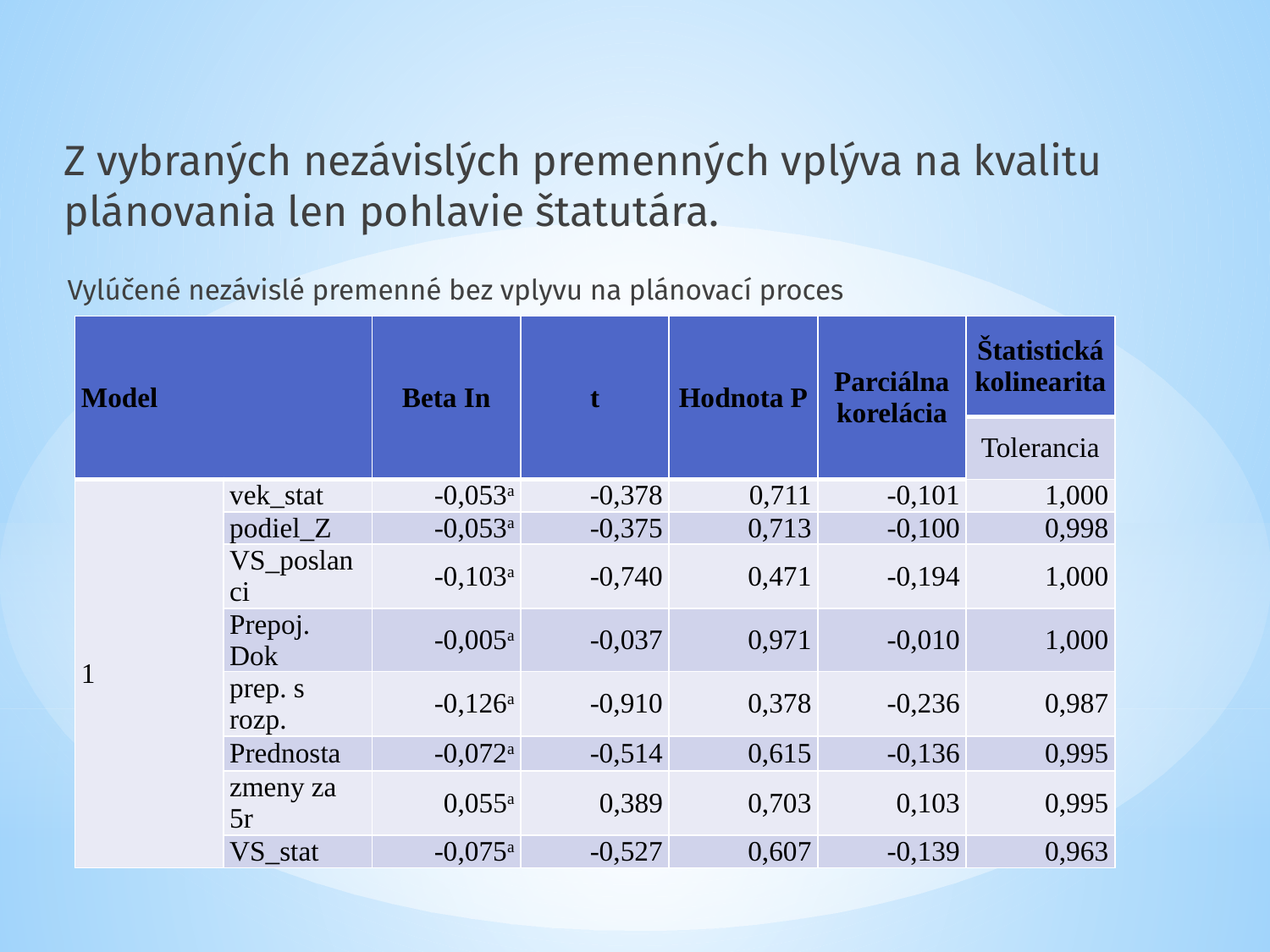

# Z vybraných nezávislých premenných vplýva na kvalitu plánovania len pohlavie štatutára.
Vylúčené nezávislé premenné bez vplyvu na plánovací proces
| Model |  | Beta In | t | Hodnota P | Parciálna korelácia | Štatistická kolinearita |
| --- | --- | --- | --- | --- | --- | --- |
|  |  |  |  |  |  | Tolerancia |
| 1 | vek\_stat | -0,053a | -0,378 | 0,711 | -0,101 | 1,000 |
|  | podiel\_Z | -0,053a | -0,375 | 0,713 | -0,100 | 0,998 |
|  | VS\_poslanci | -0,103a | -0,740 | 0,471 | -0,194 | 1,000 |
|  | Prepoj. Dok | -0,005a | -0,037 | 0,971 | -0,010 | 1,000 |
|  | prep. s rozp. | -0,126a | -0,910 | 0,378 | -0,236 | 0,987 |
|  | Prednosta | -0,072a | -0,514 | 0,615 | -0,136 | 0,995 |
|  | zmeny za 5r | 0,055a | 0,389 | 0,703 | 0,103 | 0,995 |
|  | VS\_stat | -0,075a | -0,527 | 0,607 | -0,139 | 0,963 |